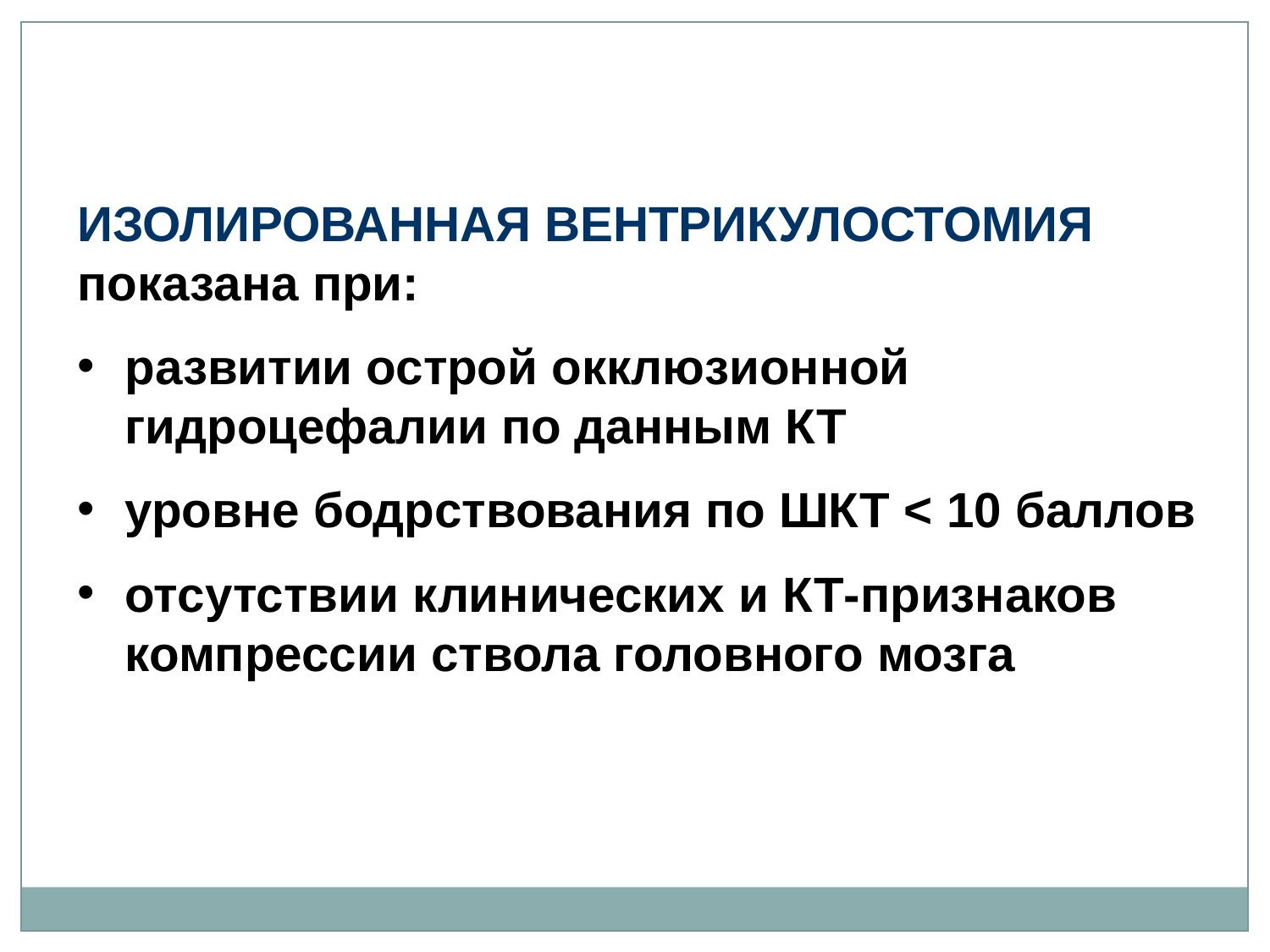

ИЗОЛИРОВАННАЯ ВЕНТРИКУЛОСТОМИЯ показана при:
развитии острой окклюзионной гидроцефалии по данным КТ
уровне бодрствования по ШКТ < 10 баллов
отсутствии клинических и КТ-признаков компрессии ствола головного мозга